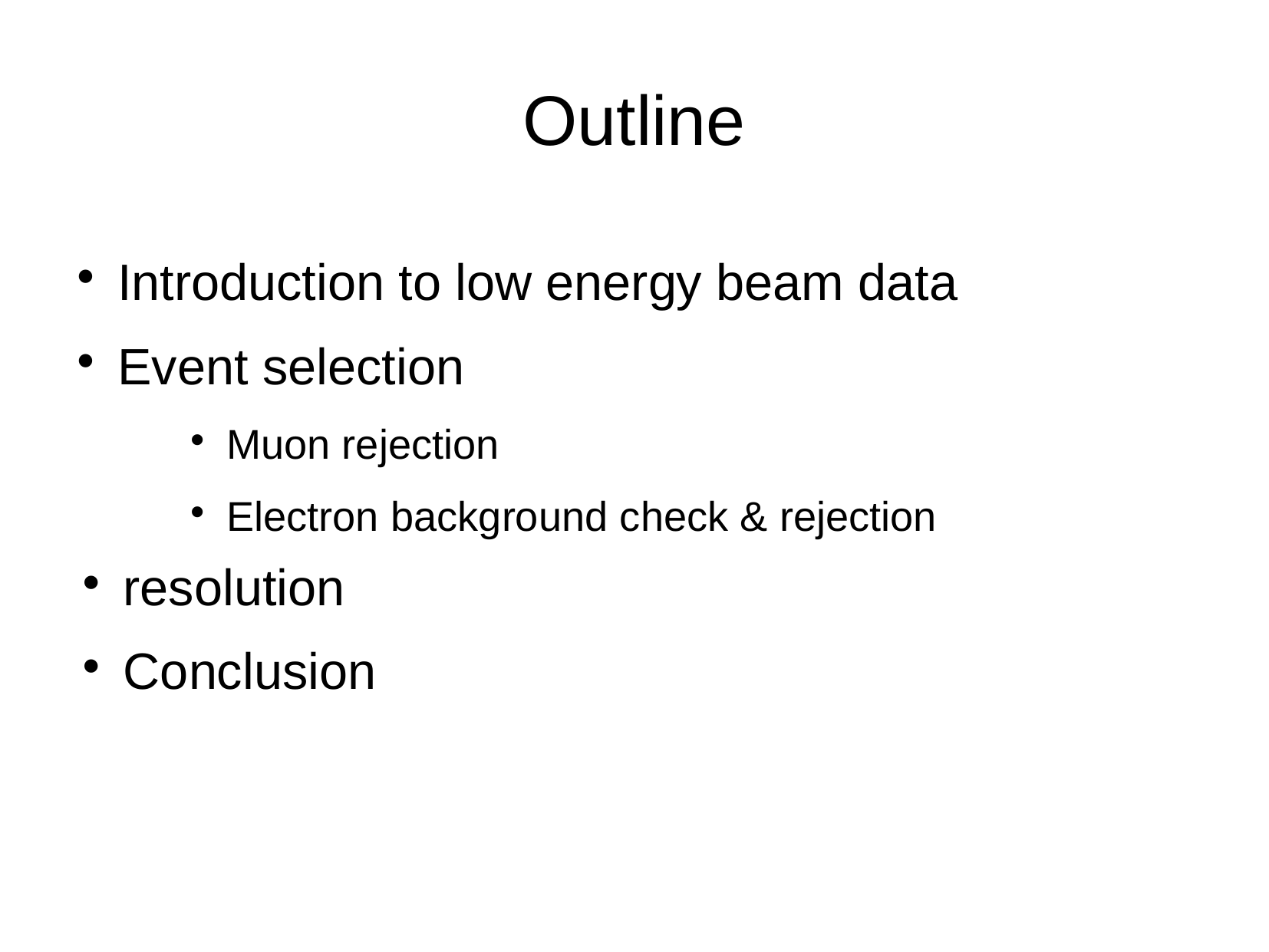

Outline

Introduction to low energy beam data
Event selection
Muon rejection
Electron background check & rejection

resolution
Conclusion